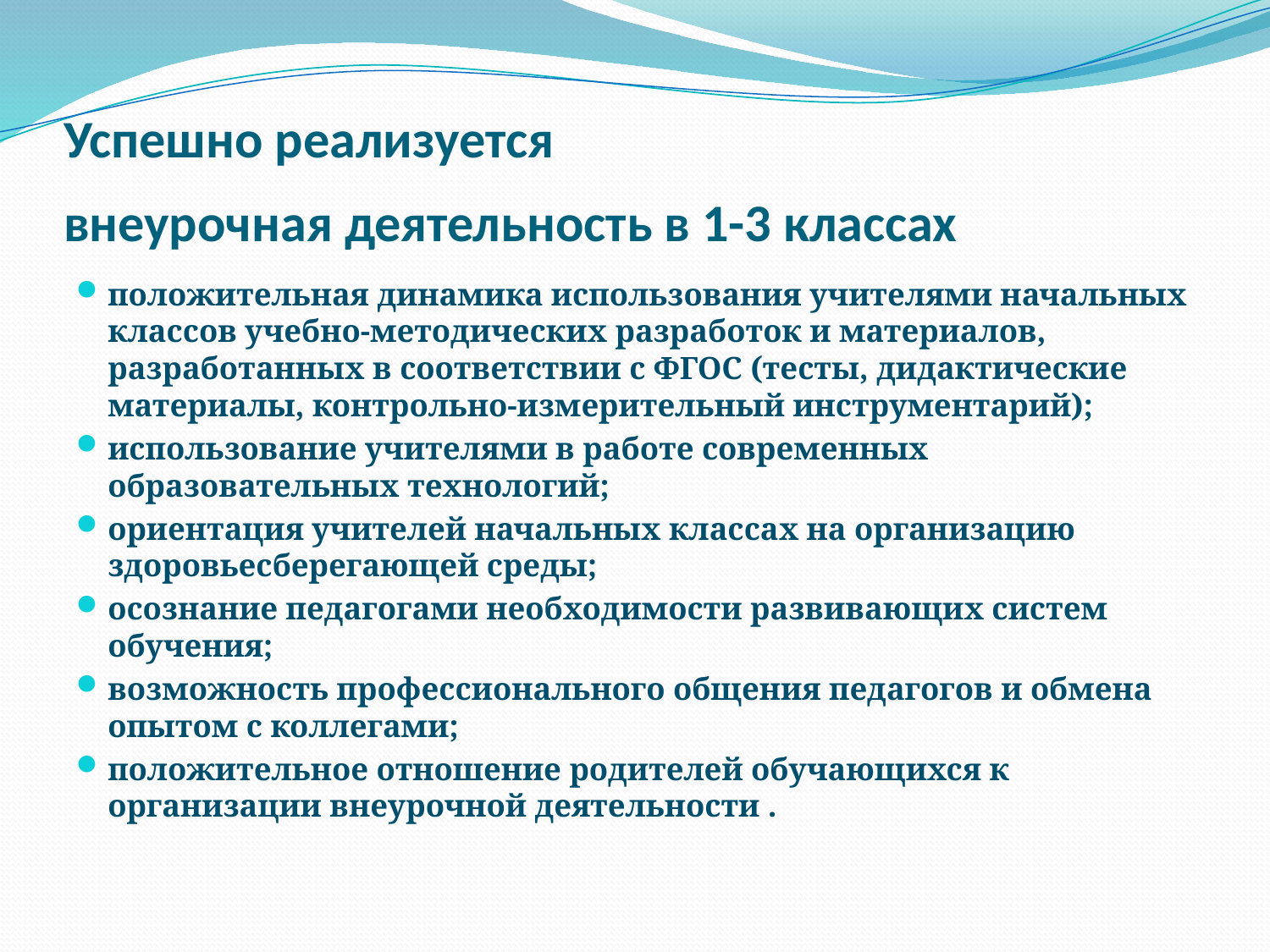

# Успешно реализуется внеурочная деятельность в 1-3 классах
положительная динамика использования учителями начальных классов учебно-методических разработок и материалов, разработанных в соответствии с ФГОС (тесты, дидактические материалы, контрольно-измерительный инструментарий);
использование учителями в работе современных образовательных технологий;
ориентация учителей начальных классах на организацию здоровьесберегающей среды;
осознание педагогами необходимости развивающих систем обучения;
возможность профессионального общения педагогов и обмена опытом с коллегами;
положительное отношение родителей обучающихся к организации внеурочной деятельности .